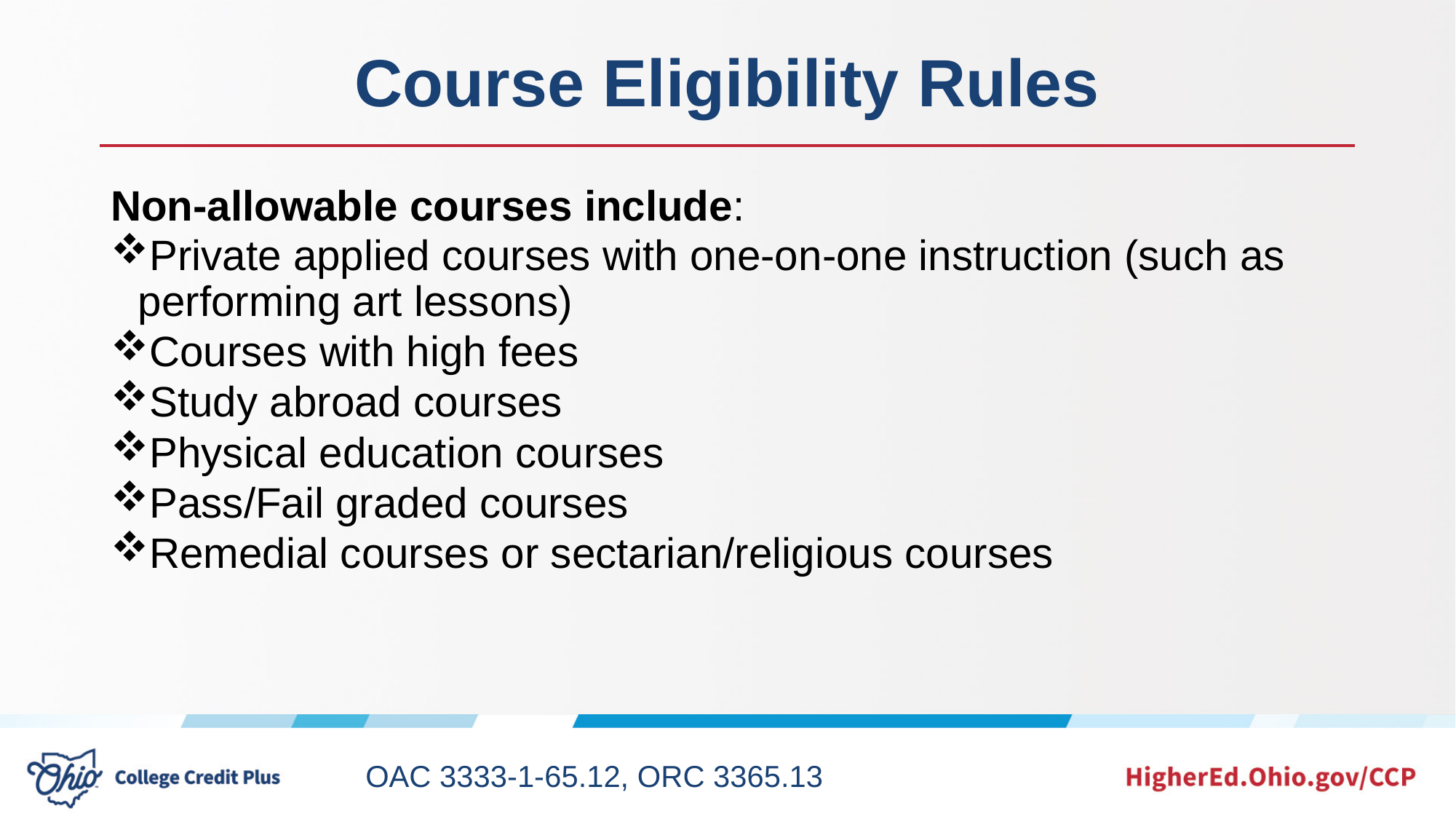

# Course Eligibility Rules
Non-allowable courses include:
Private applied courses with one-on-one instruction (such as performing art lessons)
Courses with high fees
Study abroad courses
Physical education courses
Pass/Fail graded courses
Remedial courses or sectarian/religious courses

OAC 3333-1-65.12, ORC 3365.13